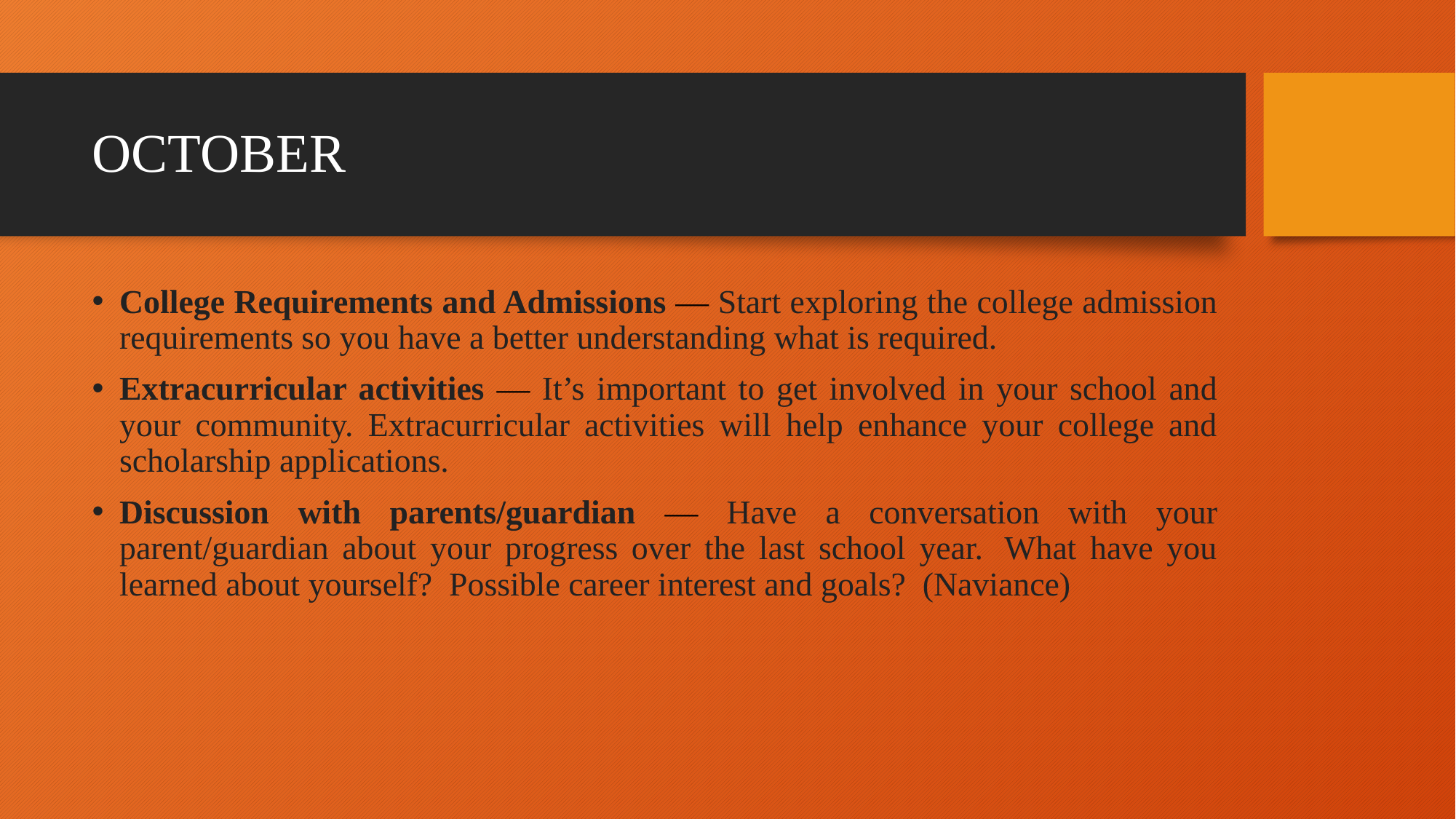

# OCTOBER
College Requirements and Admissions — Start exploring the college admission requirements so you have a better understanding what is required.
Extracurricular activities — It’s important to get involved in your school and your community. Extracurricular activities will help enhance your college and scholarship applications.
Discussion with parents/guardian — Have a conversation with your parent/guardian about your progress over the last school year.  What have you learned about yourself?  Possible career interest and goals?  (Naviance)